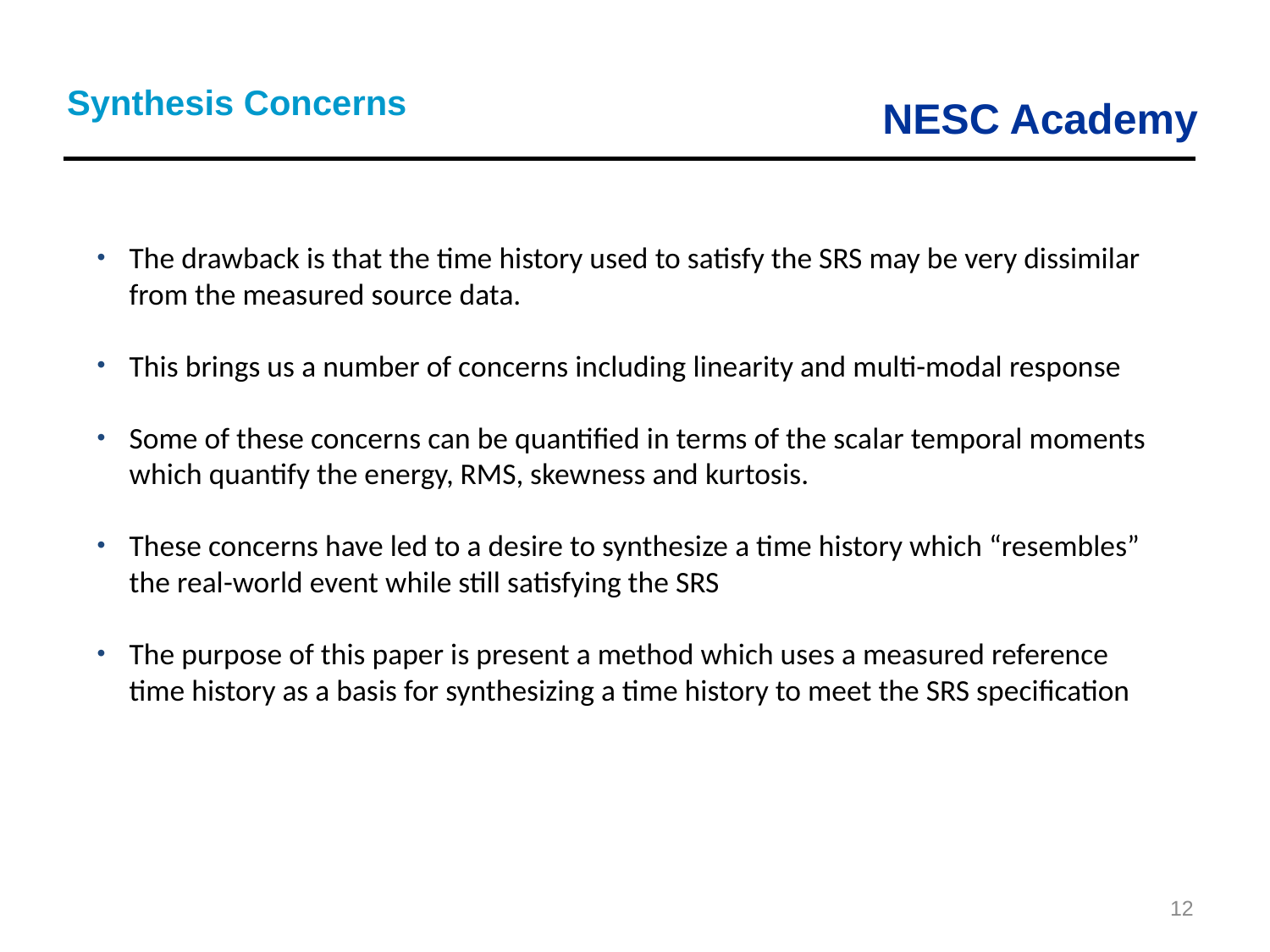

Synthesis Concerns
The drawback is that the time history used to satisfy the SRS may be very dissimilar from the measured source data.

This brings us a number of concerns including linearity and multi-modal response

Some of these concerns can be quantified in terms of the scalar temporal moments which quantify the energy, RMS, skewness and kurtosis.

These concerns have led to a desire to synthesize a time history which “resembles” the real-world event while still satisfying the SRS

The purpose of this paper is present a method which uses a measured reference time history as a basis for synthesizing a time history to meet the SRS specification

12